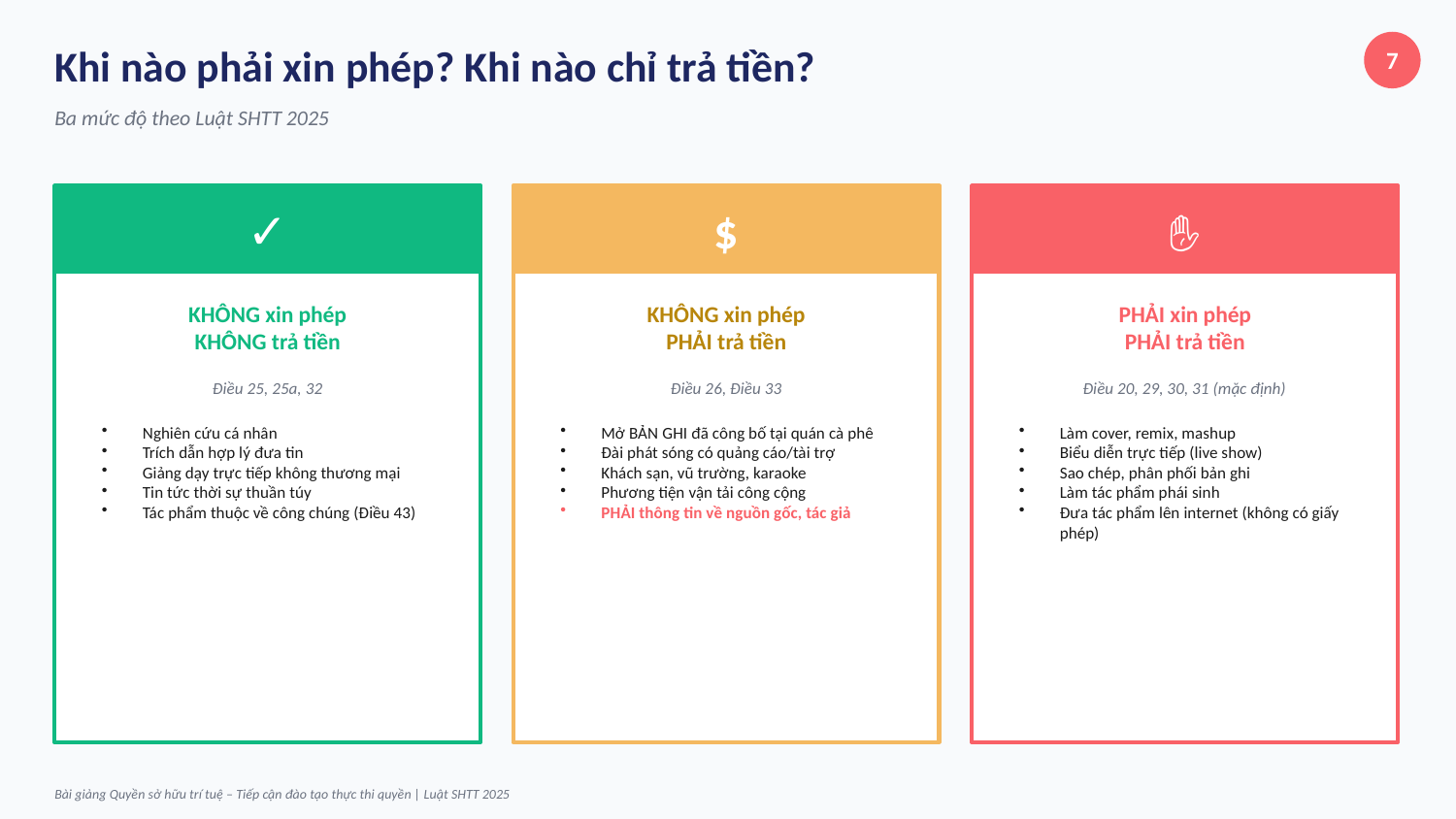

Khi nào phải xin phép? Khi nào chỉ trả tiền?

7
Ba mức độ theo Luật SHTT 2025

✓

$

✋
KHÔNG xin phép
KHÔNG trả tiền
KHÔNG xin phép
PHẢI trả tiền
PHẢI xin phép
PHẢI trả tiền
Điều 25, 25a, 32
Điều 26, Điều 33
Điều 20, 29, 30, 31 (mặc định)
Nghiên cứu cá nhân
Trích dẫn hợp lý đưa tin
Giảng dạy trực tiếp không thương mại
Tin tức thời sự thuần túy
Tác phẩm thuộc về công chúng (Điều 43)
Mở BẢN GHI đã công bố tại quán cà phê
Đài phát sóng có quảng cáo/tài trợ
Khách sạn, vũ trường, karaoke
Phương tiện vận tải công cộng
PHẢI thông tin về nguồn gốc, tác giả
Làm cover, remix, mashup
Biểu diễn trực tiếp (live show)
Sao chép, phân phối bản ghi
Làm tác phẩm phái sinh
Đưa tác phẩm lên internet (không có giấy phép)
Bài giảng Quyền sở hữu trí tuệ – Tiếp cận đào tạo thực thi quyền | Luật SHTT 2025